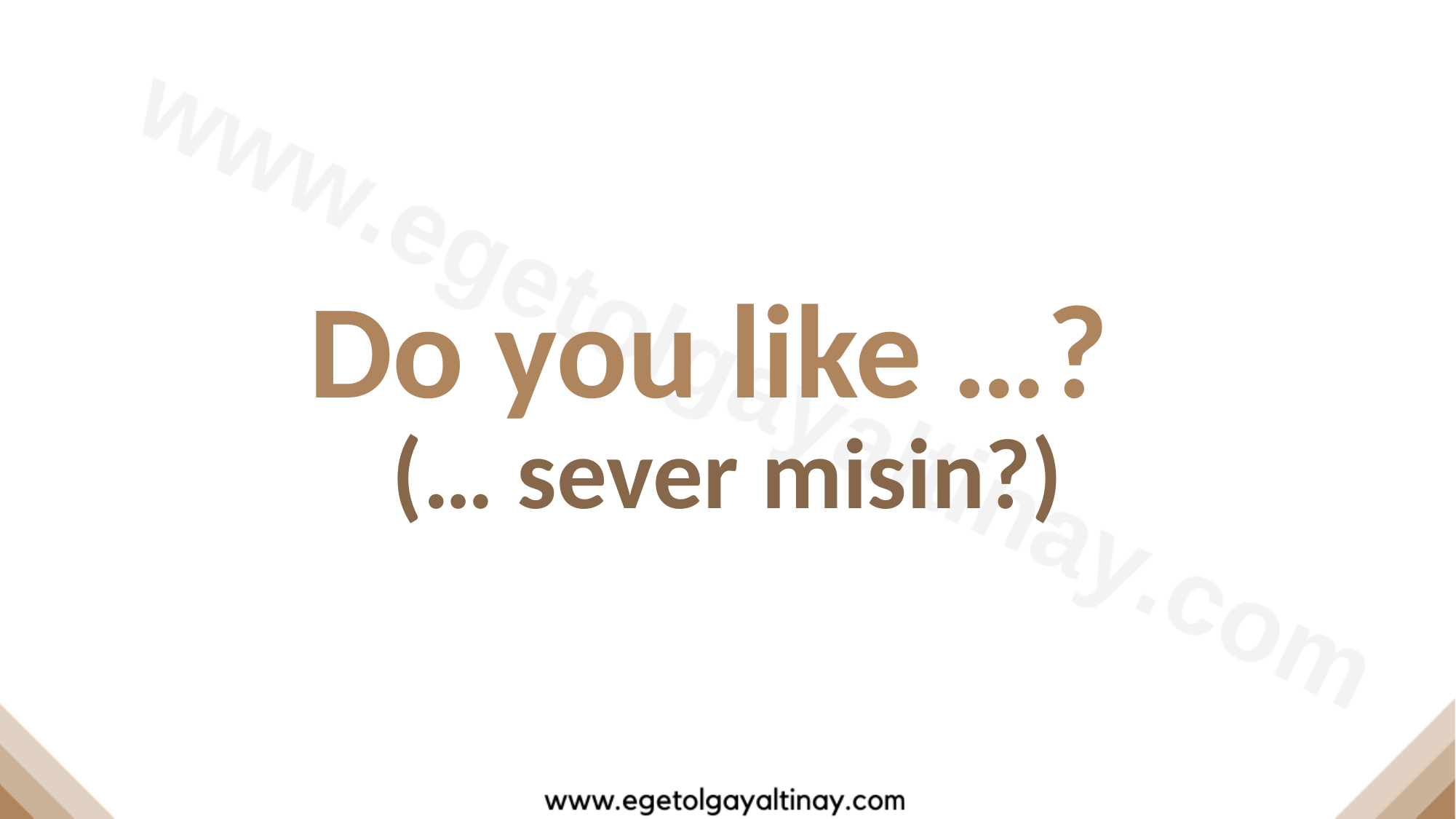

Do you like …?
(… sever misin?)